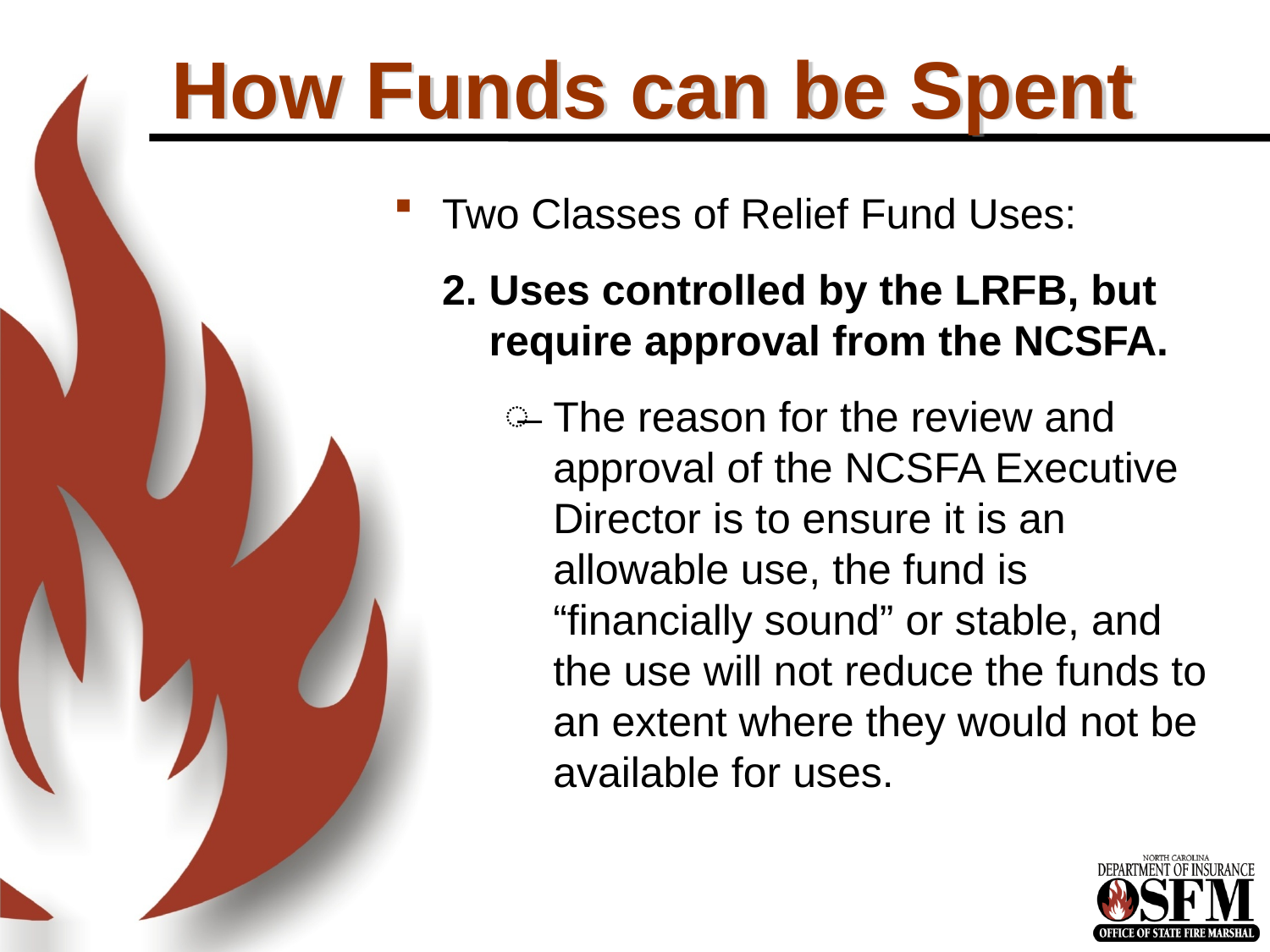

# How Funds can be Spent
Two Classes of Relief Fund Uses:

Uses controlled by the LRFB, but require approval from the NCSFA.

The reason for the review and approval of the NCSFA Executive Director is to ensure it is an allowable use, the fund is “financially sound” or stable, and the use will not reduce the funds to an extent where they would not be available for uses.